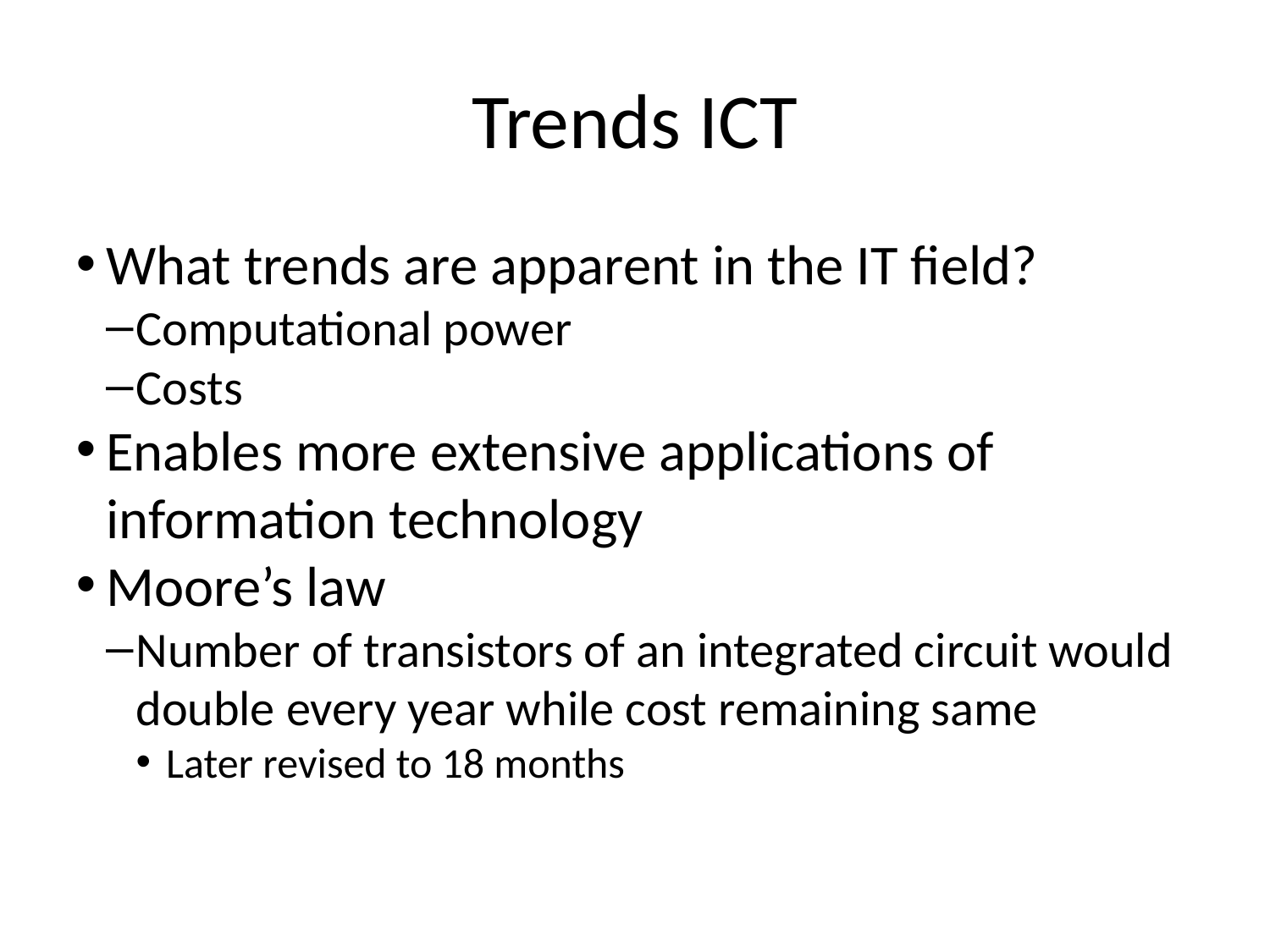

Trends ICT
What trends are apparent in the IT field?
Computational power
Costs
Enables more extensive applications of information technology
Moore’s law
Number of transistors of an integrated circuit would double every year while cost remaining same
Later revised to 18 months